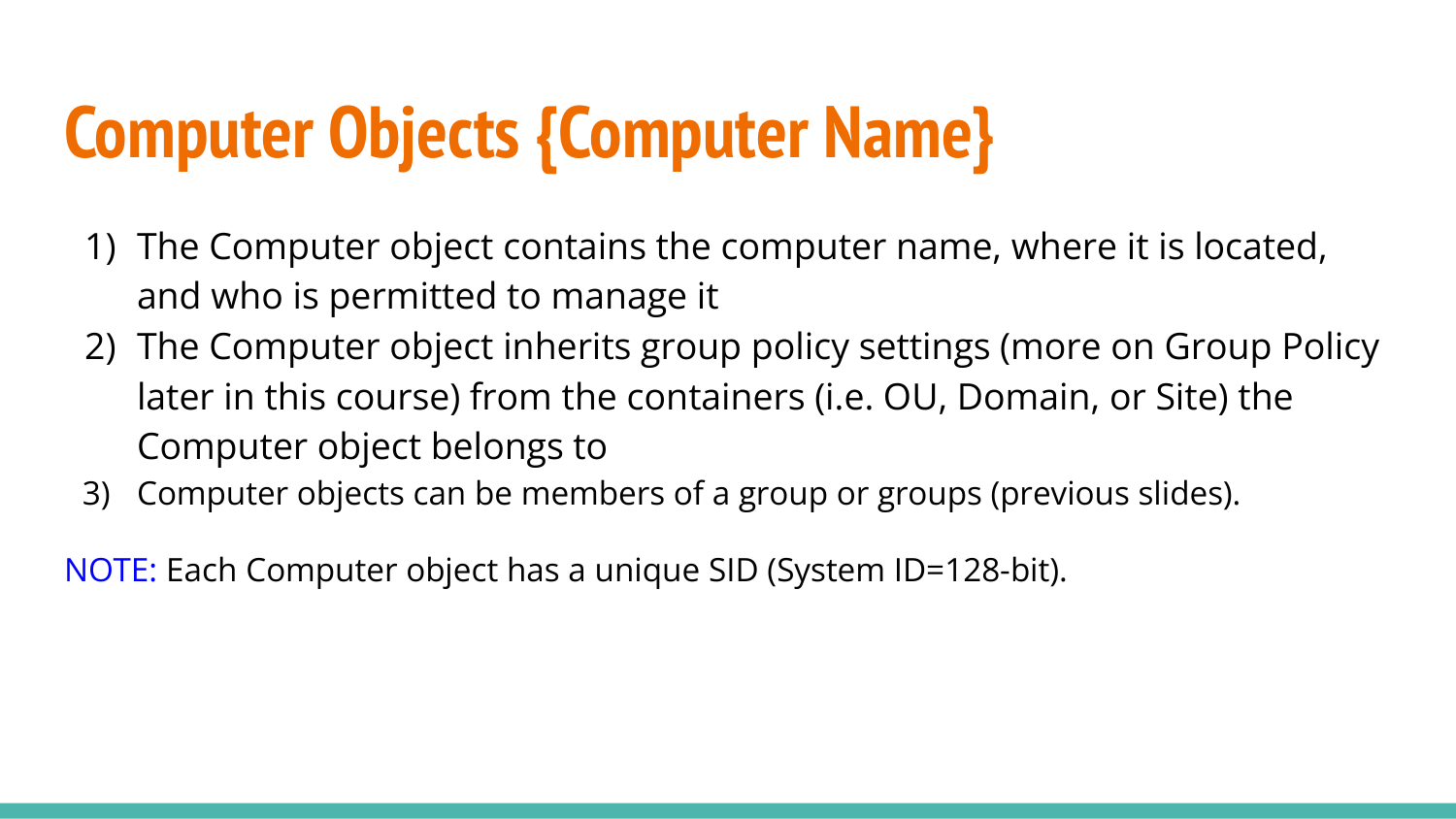

# Computer Objects {Computer Name}
The Computer object contains the computer name, where it is located, and who is permitted to manage it
The Computer object inherits group policy settings (more on Group Policy later in this course) from the containers (i.e. OU, Domain, or Site) the Computer object belongs to
Computer objects can be members of a group or groups (previous slides).
NOTE: Each Computer object has a unique SID (System ID=128-bit).